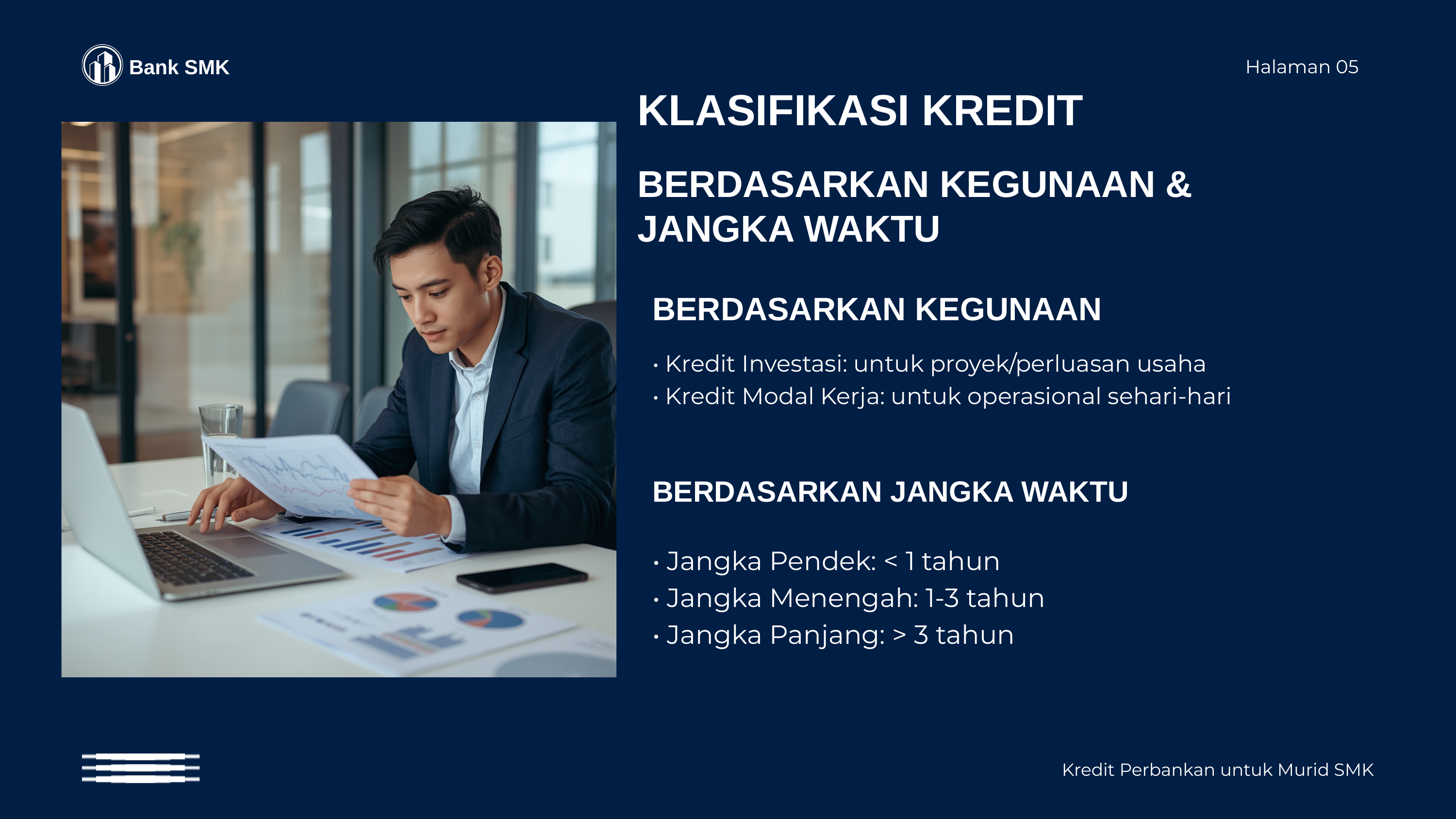

Bank SMK
Halaman 05
KLASIFIKASI KREDIT

BERDASARKAN KEGUNAAN & JANGKA WAKTU
BERDASARKAN KEGUNAAN
• Kredit Investasi: untuk proyek/perluasan usaha
• Kredit Modal Kerja: untuk operasional sehari-hari
BERDASARKAN JANGKA WAKTU
• Jangka Pendek: < 1 tahun
• Jangka Menengah: 1-3 tahun
• Jangka Panjang: > 3 tahun

Kredit Perbankan untuk Murid SMK